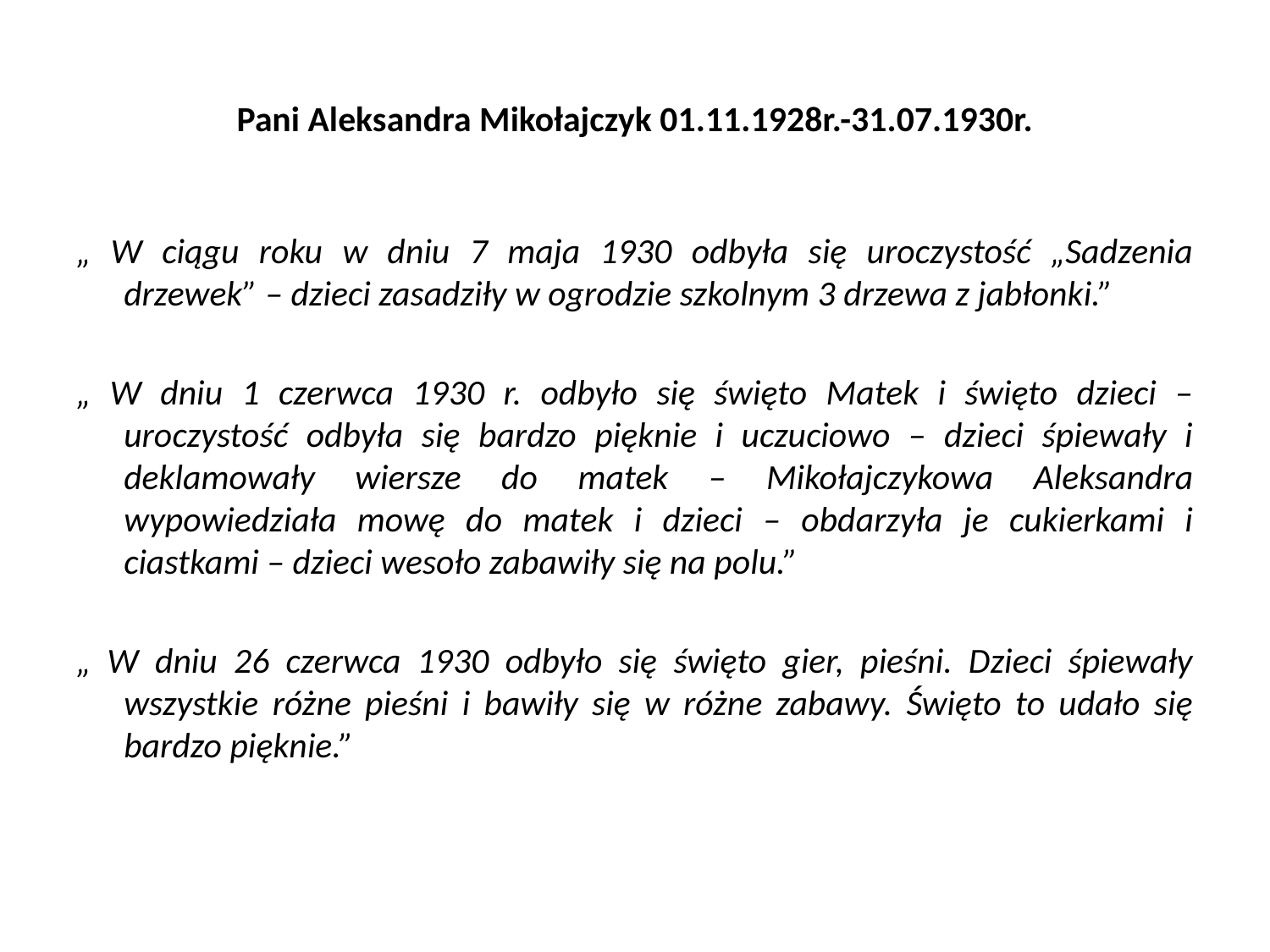

# Pani Aleksandra Mikołajczyk 01.11.1928r.-31.07.1930r.
„ W ciągu roku w dniu 7 maja 1930 odbyła się uroczystość „Sadzenia drzewek” – dzieci zasadziły w ogrodzie szkolnym 3 drzewa z jabłonki.”

„ W dniu 1 czerwca 1930 r. odbyło się święto Matek i święto dzieci – uroczystość odbyła się bardzo pięknie i uczuciowo – dzieci śpiewały i deklamowały wiersze do matek – Mikołajczykowa Aleksandra wypowiedziała mowę do matek i dzieci – obdarzyła je cukierkami i ciastkami – dzieci wesoło zabawiły się na polu.”

„ W dniu 26 czerwca 1930 odbyło się święto gier, pieśni. Dzieci śpiewały wszystkie różne pieśni i bawiły się w różne zabawy. Święto to udało się bardzo pięknie.”